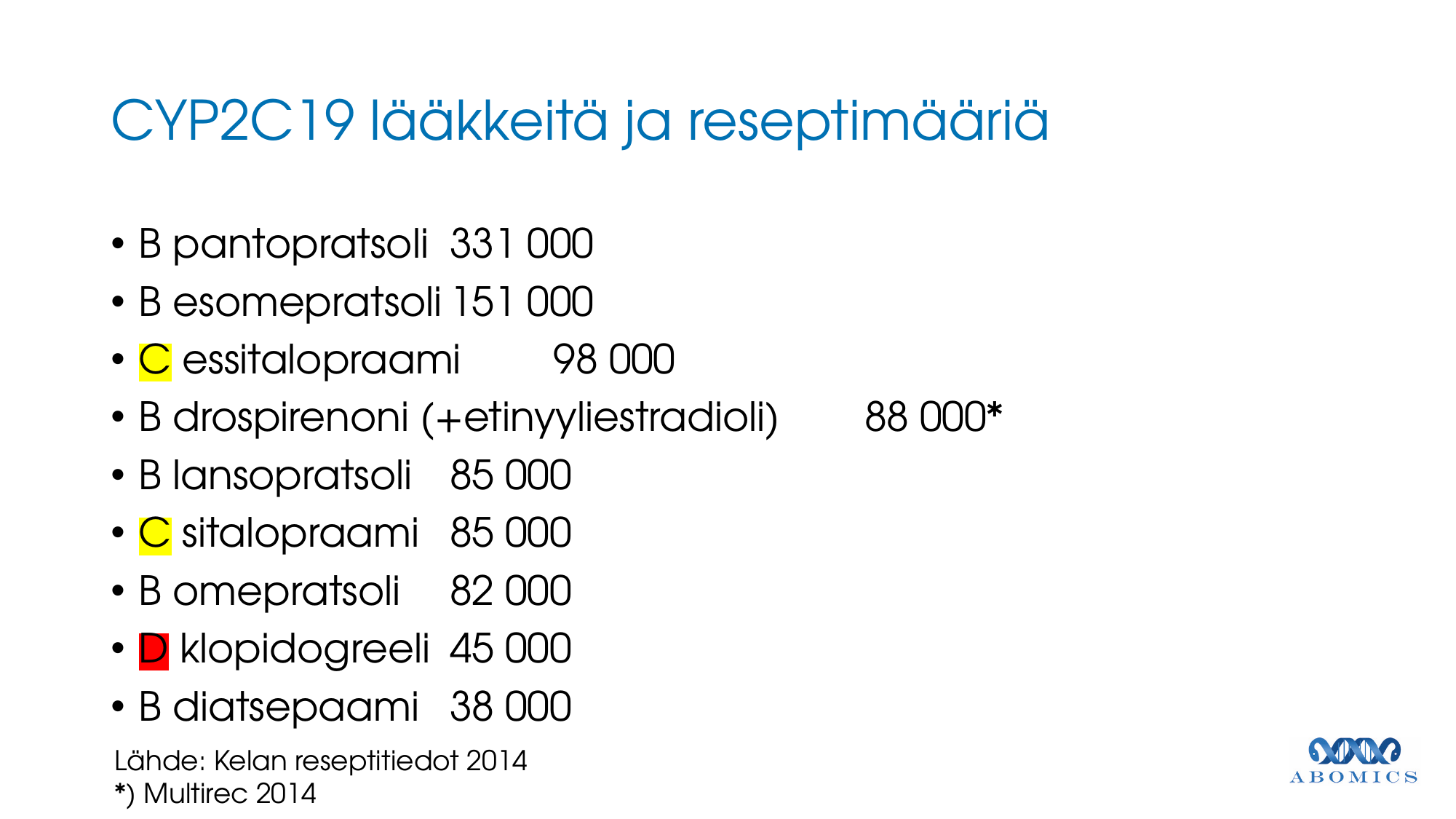

# CYP2C19 lääkkeitä ja reseptimääriä
B pantopratsoli							331 000
B esomepratsoli							151 000
C essitalopraami						98 000
B drospirenoni (+etinyyliestradioli)			88 000*
B lansopratsoli							85 000
C sitalopraami							85 000
B omepratsoli							82 000
D klopidogreeli							45 000
B diatsepaami							38 000

Lähde: Kelan reseptitiedot 2014
*) Multirec 2014